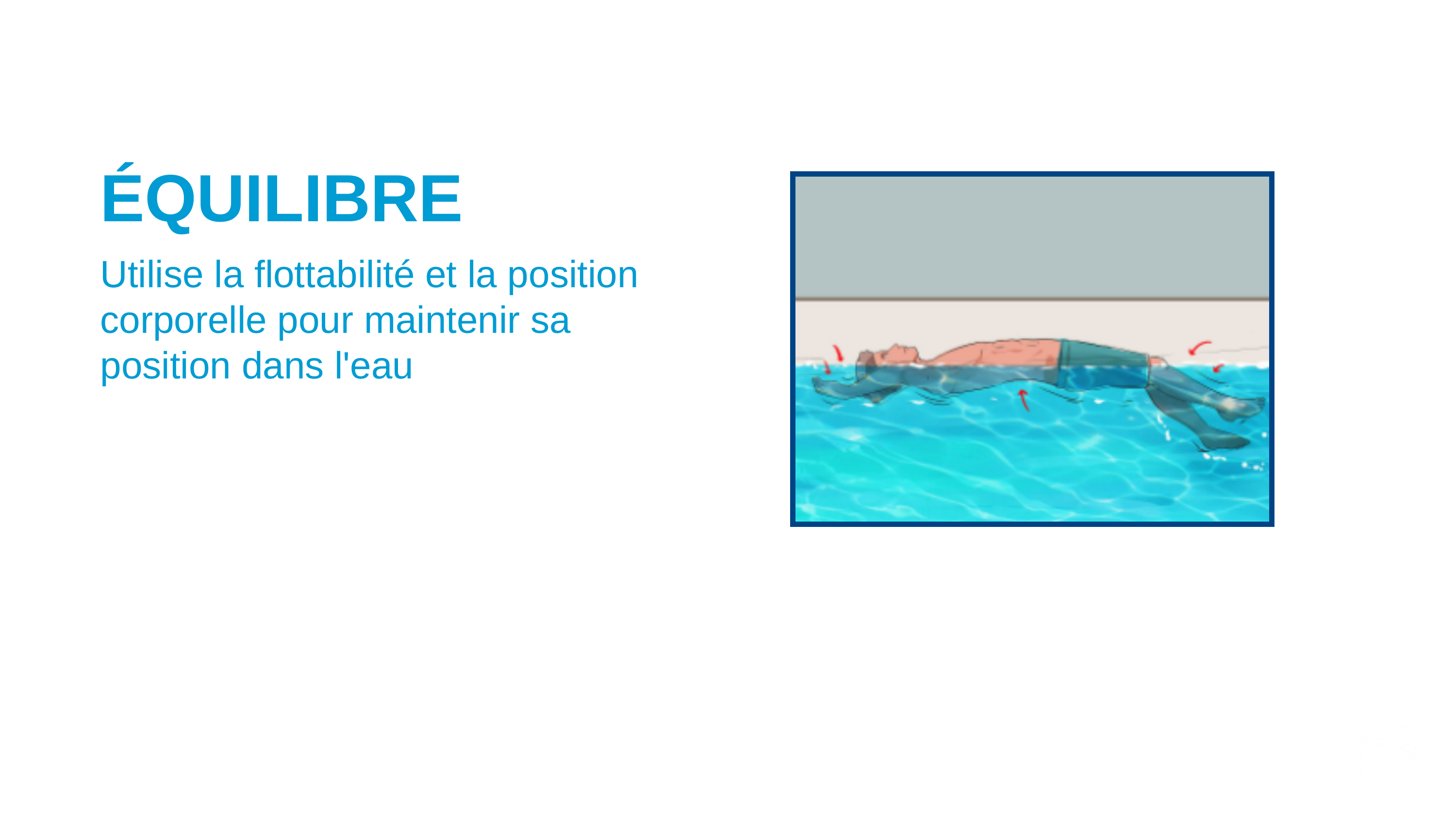

ÉQUILIBRE

Utilise la flottabilité et la position corporelle pour maintenir sa position dans l'eau